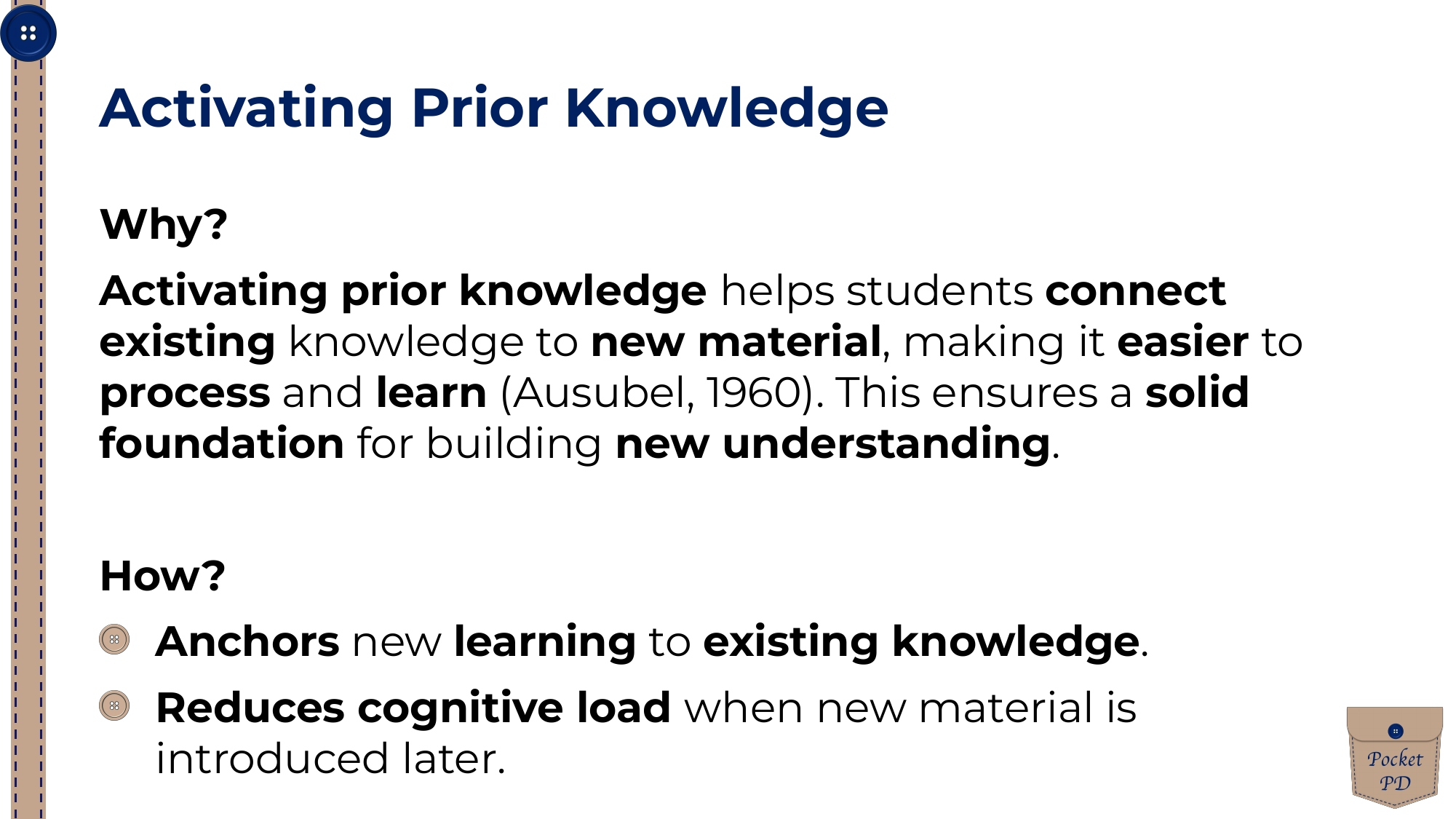

Activating Prior Knowledge
Why?
Activating prior knowledge helps students connect existing knowledge to new material, making it easier to process and learn (Ausubel, 1960). This ensures a solid foundation for building new understanding.

How?
Anchors new learning to existing knowledge.
Reduces cognitive load when new material is introduced later.